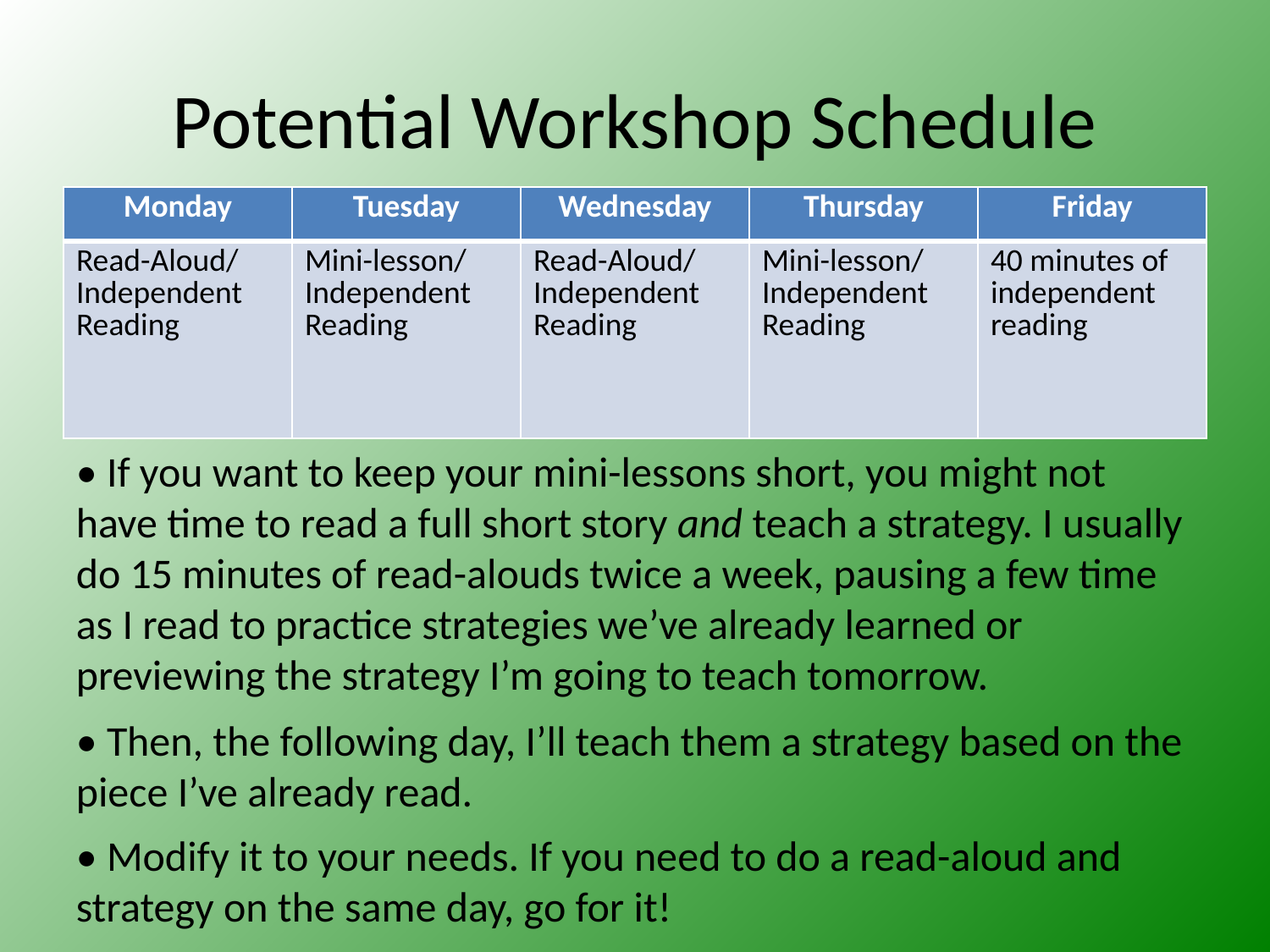

# Potential Workshop Schedule
| Monday | Tuesday | Wednesday | Thursday | Friday |
| --- | --- | --- | --- | --- |
| Read-Aloud/Independent Reading | Mini-lesson/ Independent Reading | Read-Aloud/ Independent Reading | Mini-lesson/ Independent Reading | 40 minutes of independent reading |
• If you want to keep your mini-lessons short, you might not have time to read a full short story and teach a strategy. I usually do 15 minutes of read-alouds twice a week, pausing a few time as I read to practice strategies we’ve already learned or previewing the strategy I’m going to teach tomorrow.
• Then, the following day, I’ll teach them a strategy based on the piece I’ve already read.
• Modify it to your needs. If you need to do a read-aloud and strategy on the same day, go for it!